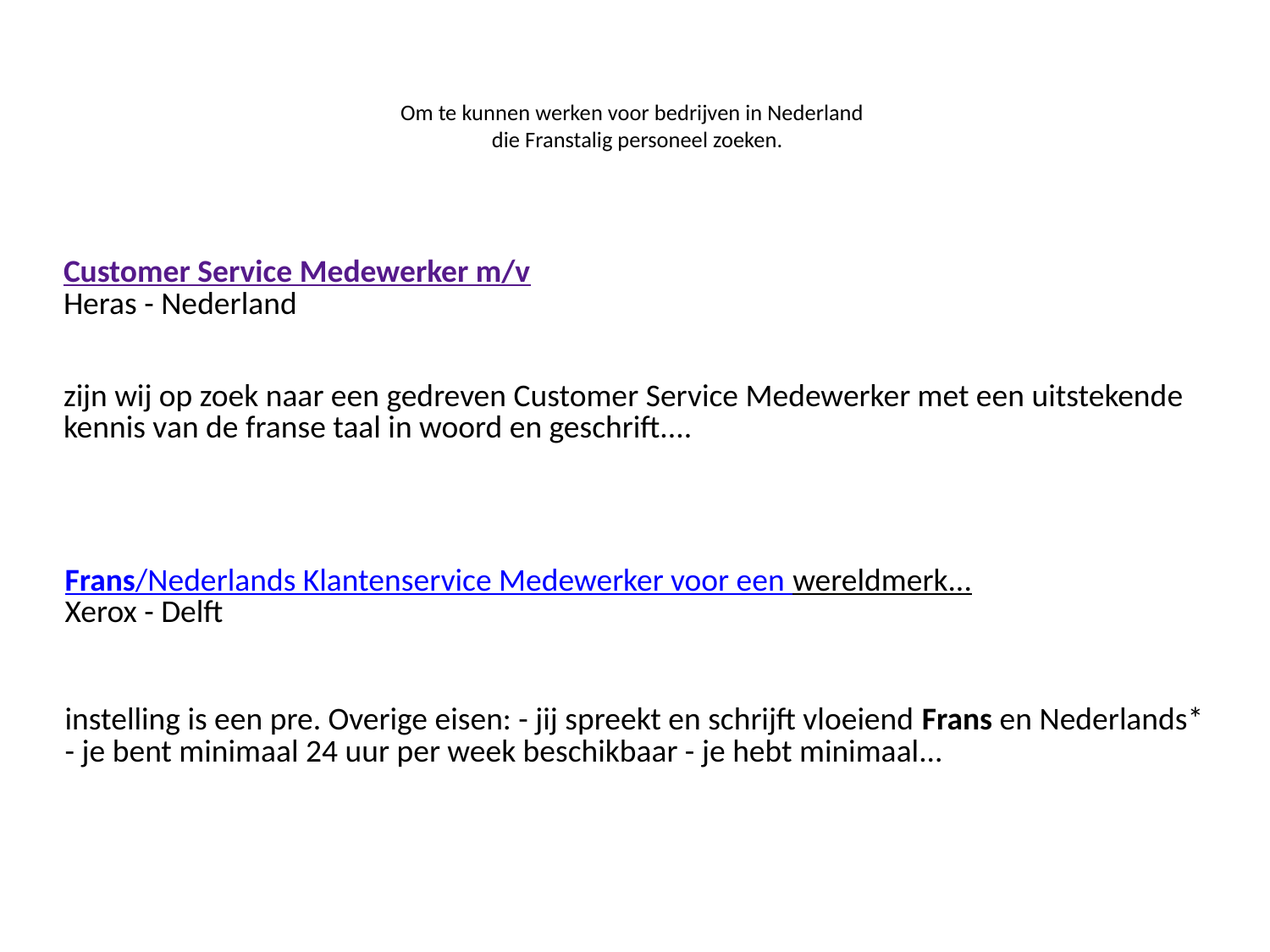

# Om te kunnen werken voor bedrijven in Nederland die Franstalig personeel zoeken.
|  |
| --- |
| Customer Service Medewerker m/v Heras - Nederland |
| zijn wij op zoek naar een gedreven Customer Service Medewerker met een uitstekende kennis van de franse taal in woord en geschrift.... |

|  |
| --- |
| Frans/Nederlands Klantenservice Medewerker voor een wereldmerk... Xerox - Delft |
| instelling is een pre. Overige eisen: - jij spreekt en schrijft vloeiend Frans en Nederlands\* - je bent minimaal 24 uur per week beschikbaar - je hebt minimaal... |